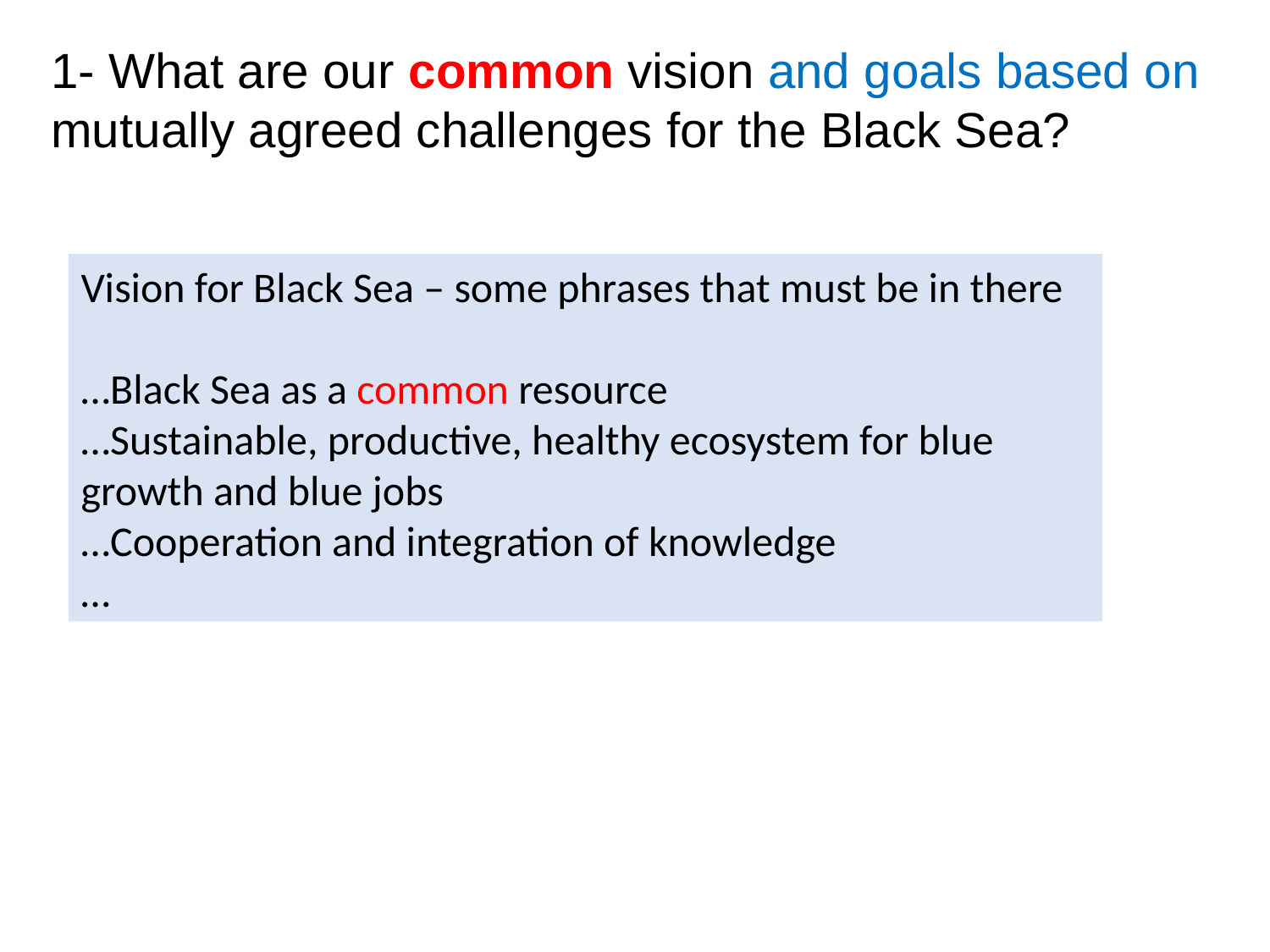

1- What are our common vision and goals based on
mutually agreed challenges for the Black Sea?
Vision for Black Sea – some phrases that must be in there

…Black Sea as a common resource
…Sustainable, productive, healthy ecosystem for blue growth and blue jobs
…Cooperation and integration of knowledge
…